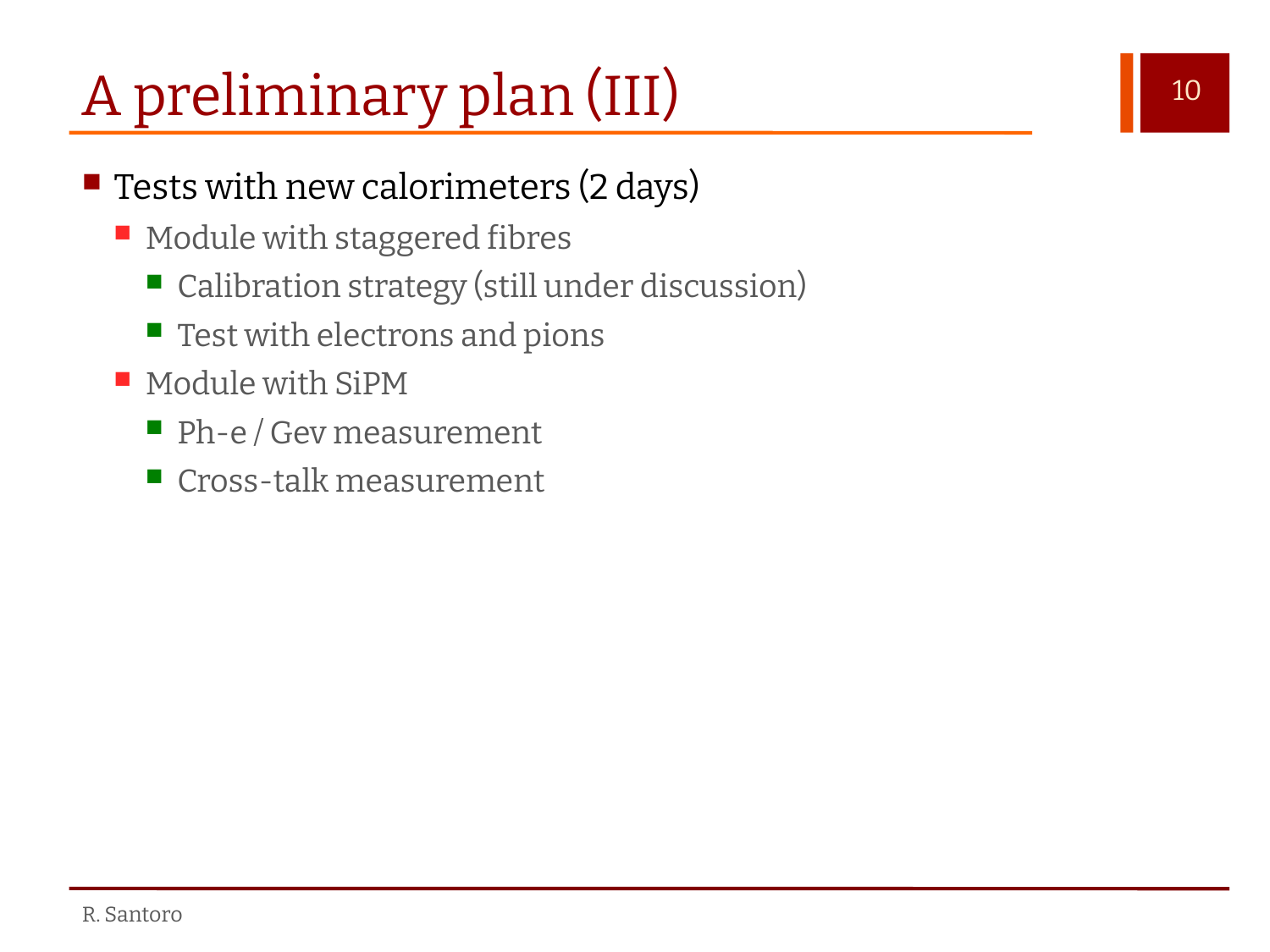

# A preliminary plan (III)
Tests with new calorimeters (2 days)
Module with staggered fibres
Calibration strategy (still under discussion)
Test with electrons and pions
Module with SiPM
Ph-e / Gev measurement
Cross-talk measurement

R. Santoro